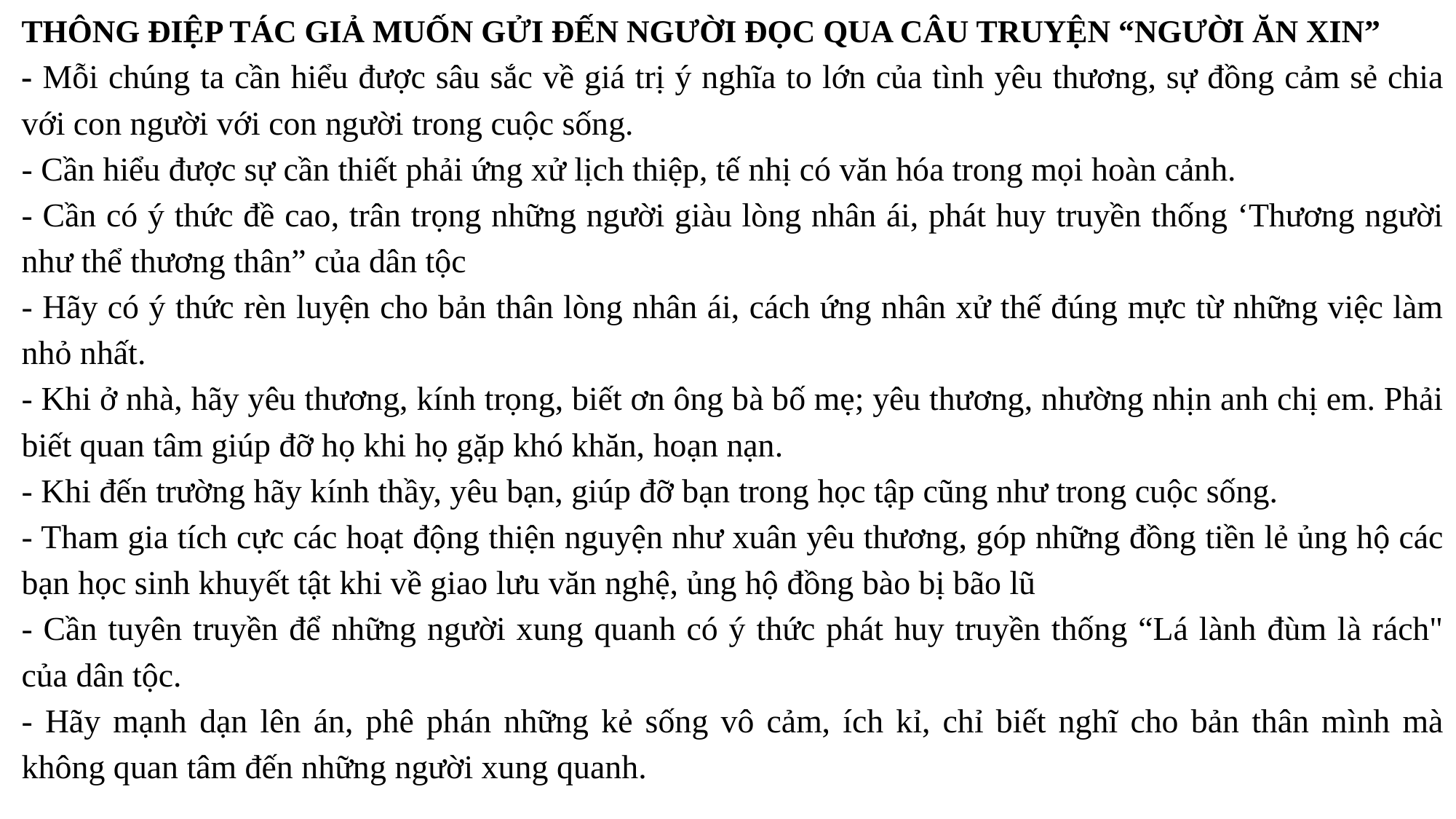

THÔNG ĐIỆP TÁC GIẢ MUỐN GỬI ĐẾN NGƯỜI ĐỌC QUA CÂU TRUYỆN “NGƯỜI ĂN XIN”
- Mỗi chúng ta cần hiểu được sâu sắc về giá trị ý nghĩa to lớn của tình yêu thương, sự đồng cảm sẻ chia với con người với con người trong cuộc sống.
- Cần hiểu được sự cần thiết phải ứng xử lịch thiệp, tế nhị có văn hóa trong mọi hoàn cảnh.
- Cần có ý thức đề cao, trân trọng những người giàu lòng nhân ái, phát huy truyền thống ‘Thương người như thể thương thân” của dân tộc
- Hãy có ý thức rèn luyện cho bản thân lòng nhân ái, cách ứng nhân xử thế đúng mực từ những việc làm nhỏ nhất.
- Khi ở nhà, hãy yêu thương, kính trọng, biết ơn ông bà bố mẹ; yêu thương, nhường nhịn anh chị em. Phải biết quan tâm giúp đỡ họ khi họ gặp khó khăn, hoạn nạn.
- Khi đến trường hãy kính thầy, yêu bạn, giúp đỡ bạn trong học tập cũng như trong cuộc sống.
- Tham gia tích cực các hoạt động thiện nguyện như xuân yêu thương, góp những đồng tiền lẻ ủng hộ các bạn học sinh khuyết tật khi về giao lưu văn nghệ, ủng hộ đồng bào bị bão lũ
- Cần tuyên truyền để những người xung quanh có ý thức phát huy truyền thống “Lá lành đùm là rách" của dân tộc.
- Hãy mạnh dạn lên án, phê phán những kẻ sống vô cảm, ích kỉ, chỉ biết nghĩ cho bản thân mình mà không quan tâm đến những người xung quanh.